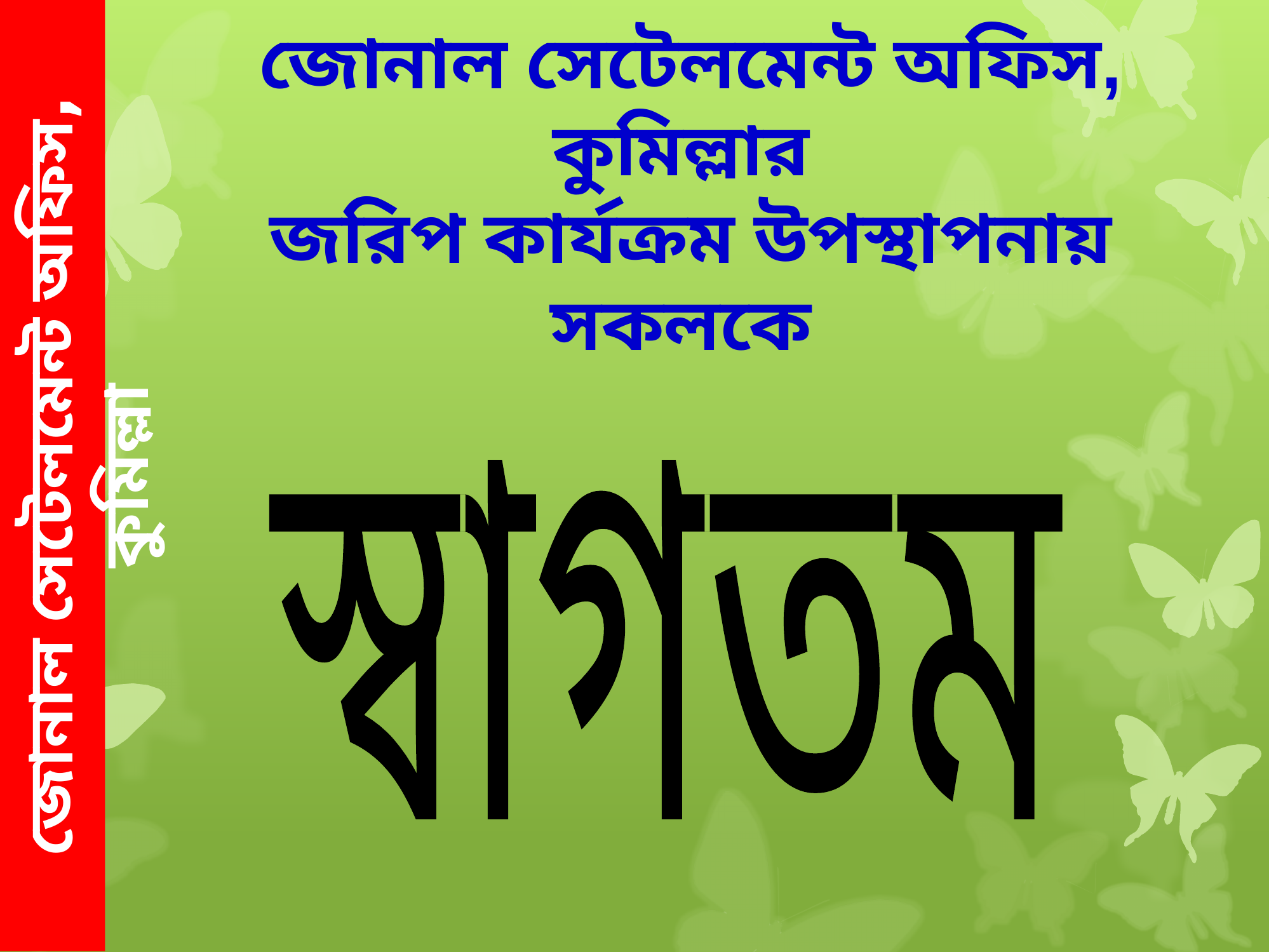

জোনাল সেটেলমেন্ট অফিস, কুমিল্লা

জোনাল সেটেলমেন্ট অফিস, কুমিল্লার
জরিপ কার্যক্রম উপস্থাপনায় সকলকে
স্বাগতম